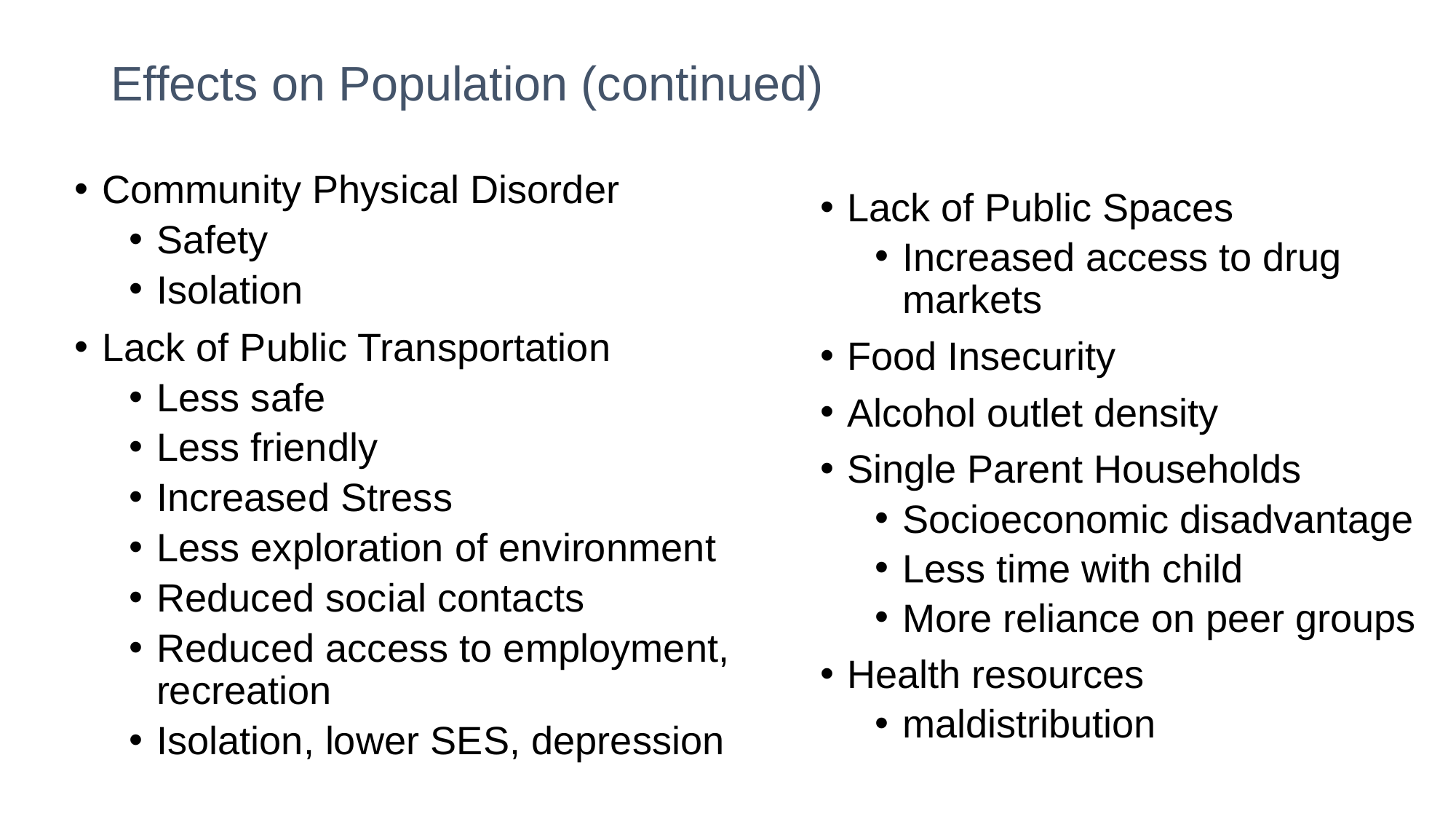

# Effects on Population (continued)
Community Physical Disorder
Safety
Isolation
Lack of Public Transportation
Less safe
Less friendly
Increased Stress
Less exploration of environment
Reduced social contacts
Reduced access to employment, recreation
Isolation, lower SES, depression
Lack of Public Spaces
Increased access to drug markets
Food Insecurity
Alcohol outlet density
Single Parent Households
Socioeconomic disadvantage
Less time with child
More reliance on peer groups
Health resources
maldistribution